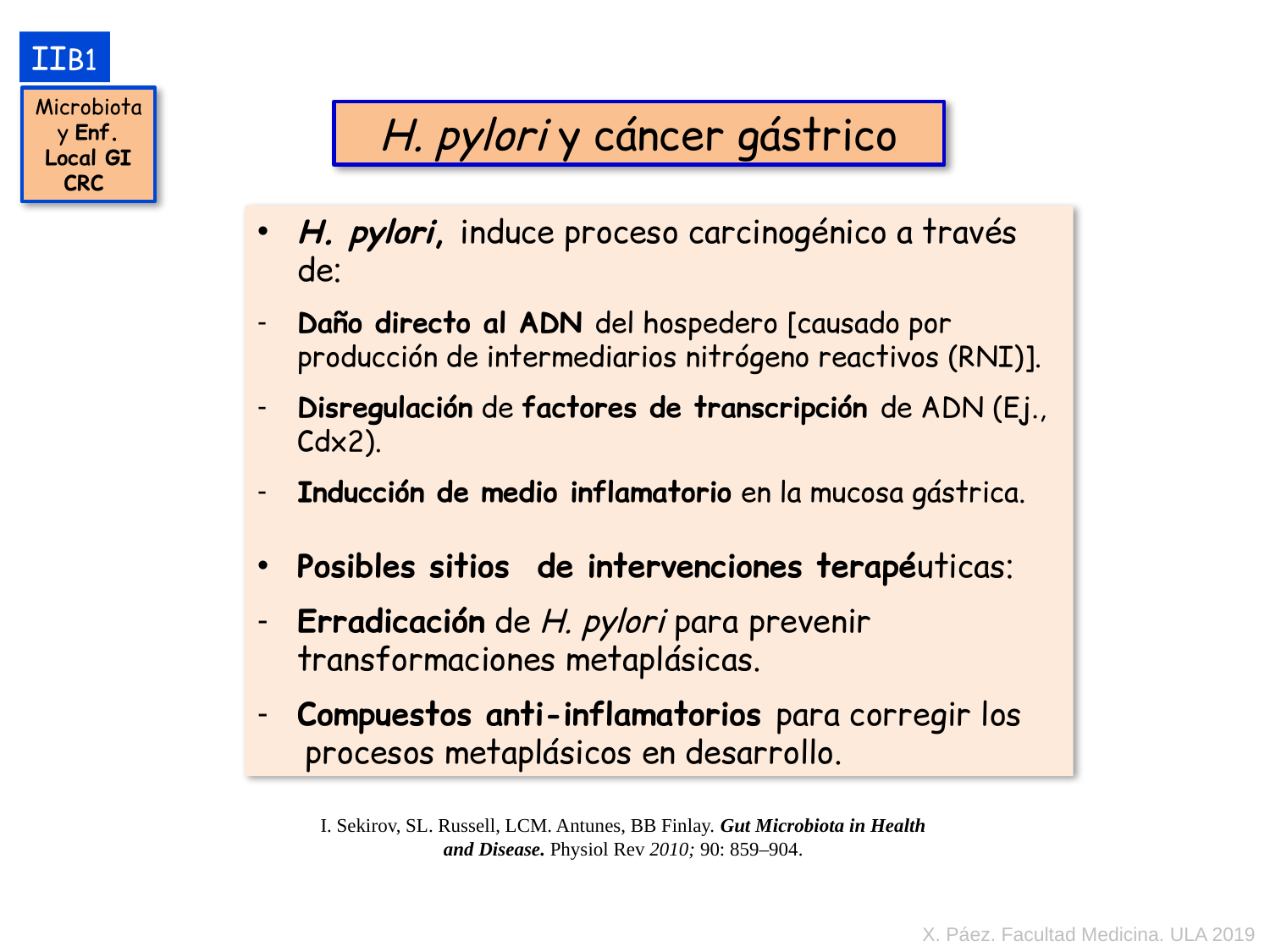

IIB1
Microbiota y Enf. Local GI
CRC
H. pylori y cáncer gástrico
H. pylori, induce proceso carcinogénico a través de:

Daño directo al ADN del hospedero [causado por producción de intermediarios nitrógeno reactivos (RNI)].

Disregulación de factores de transcripción de ADN (Ej., Cdx2).

Inducción de medio inflamatorio en la mucosa gástrica.

Posibles sitios  de intervenciones terapéuticas:

Erradicación de H. pylori para prevenir transformaciones metaplásicas.

Compuestos anti-inflamatorios para corregir los
     procesos metaplásicos en desarrollo.
I. Sekirov, SL. Russell, LCM. Antunes, BB Finlay. Gut Microbiota in Health and Disease. Physiol Rev 2010; 90: 859–904.
X. Páez. Facultad Medicina. ULA 2019